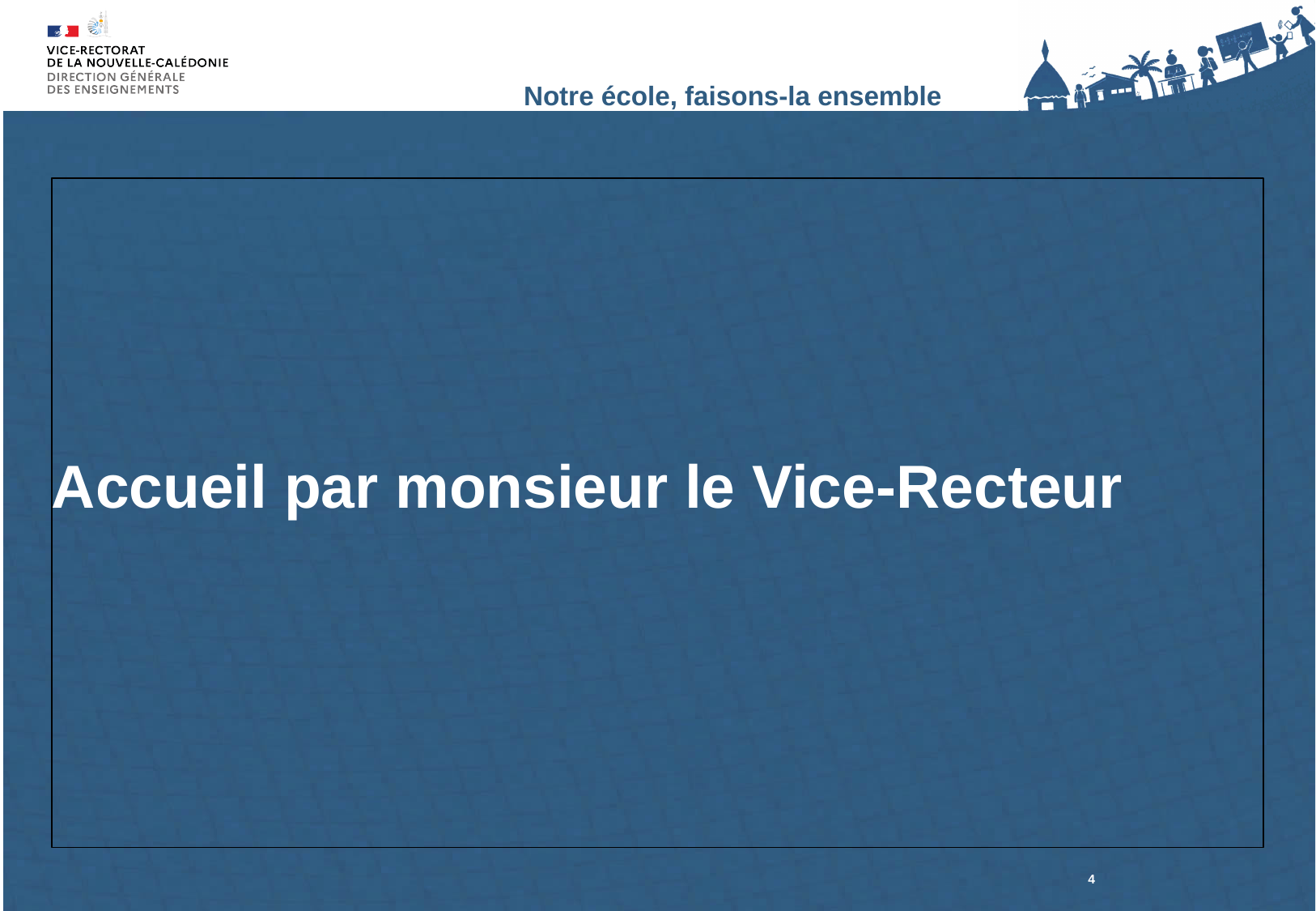

# Accueil par monsieur le Vice-Recteur
4